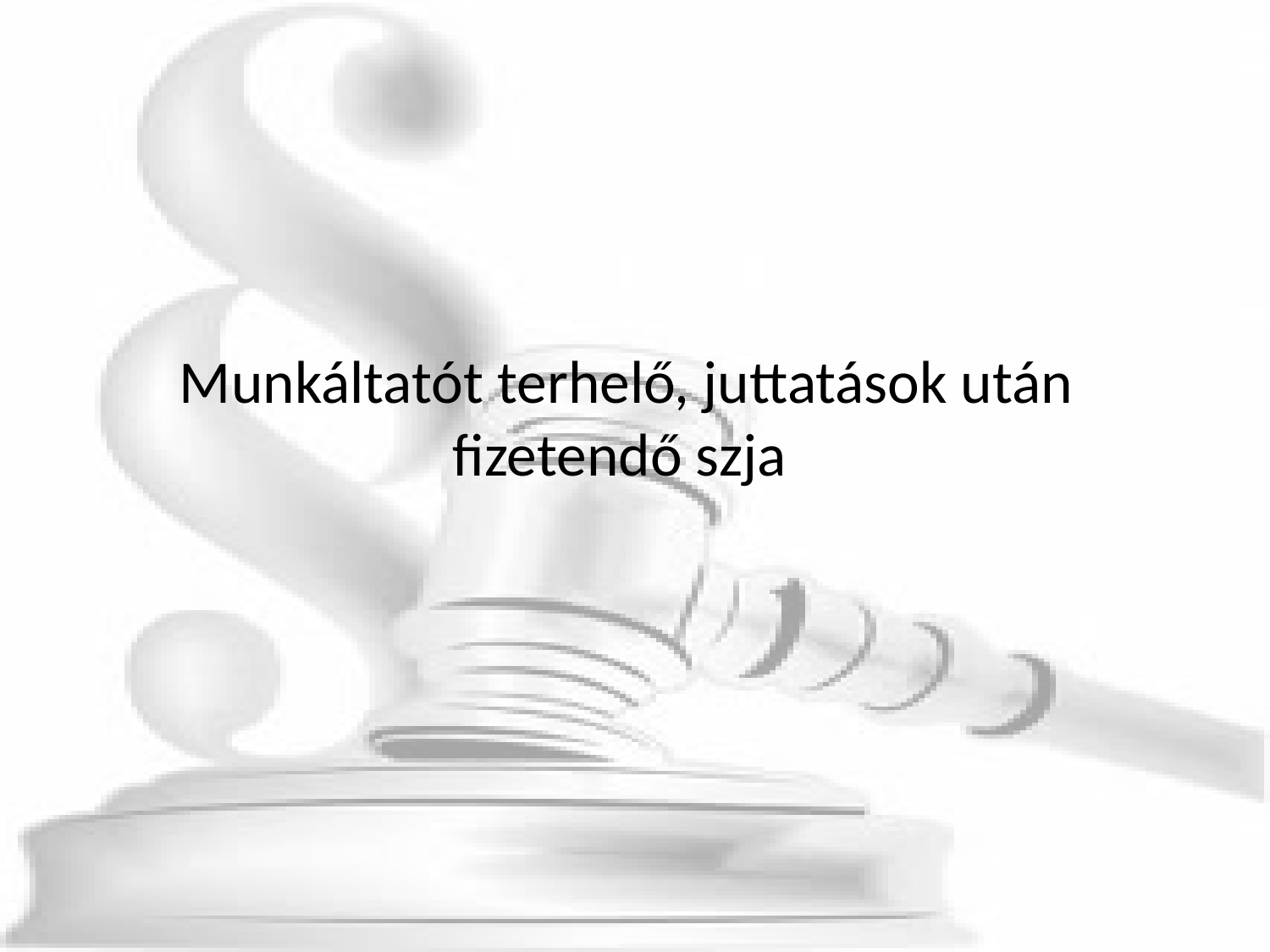

# Munkáltatót terhelő, juttatások után fizetendő szja